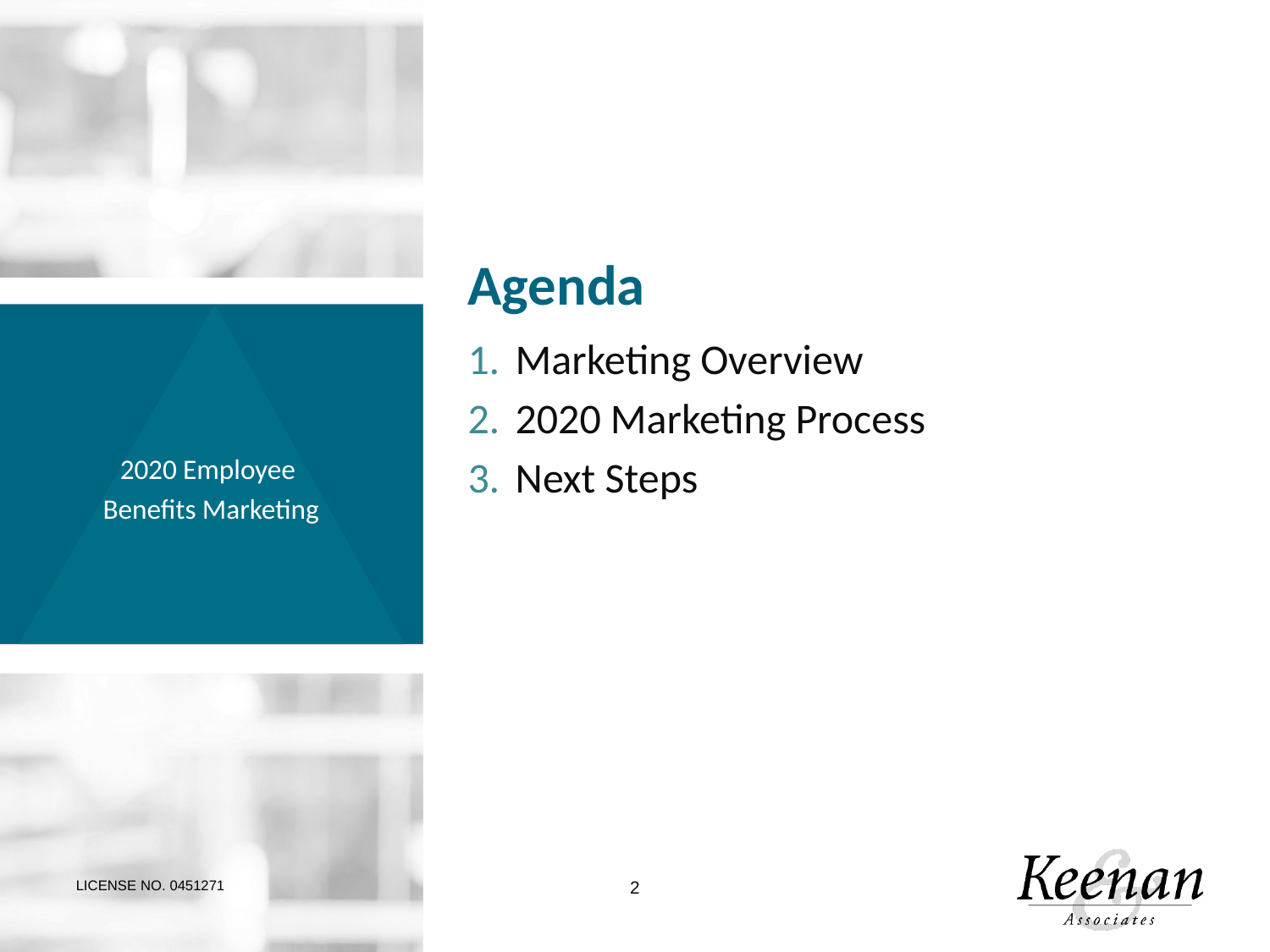

# Agenda

Marketing Overview
2020 Marketing Process
Next Steps
2020 Employee
Benefits Marketing